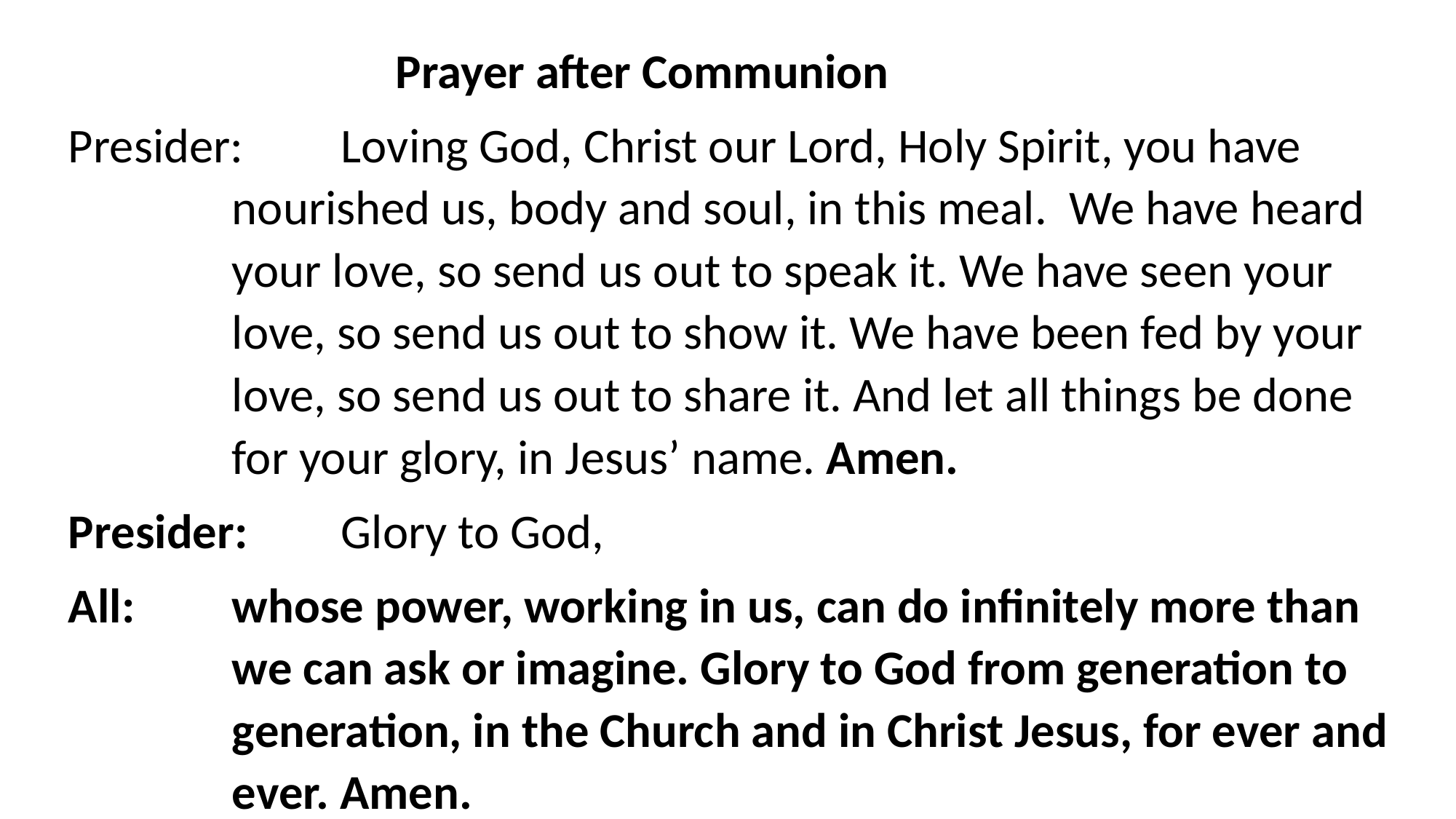

Prayer after Communion
Presider: 	Loving God, Christ our Lord, Holy Spirit, you have nourished us, body and soul, in this meal.  We have heard your love, so send us out to speak it. We have seen your love, so send us out to show it. We have been fed by your love, so send us out to share it. And let all things be done for your glory, in Jesus’ name. Amen.
Presider:	Glory to God,
All:	whose power, working in us, can do infinitely more than we can ask or imagine. Glory to God from generation to generation, in the Church and in Christ Jesus, for ever and ever. Amen.